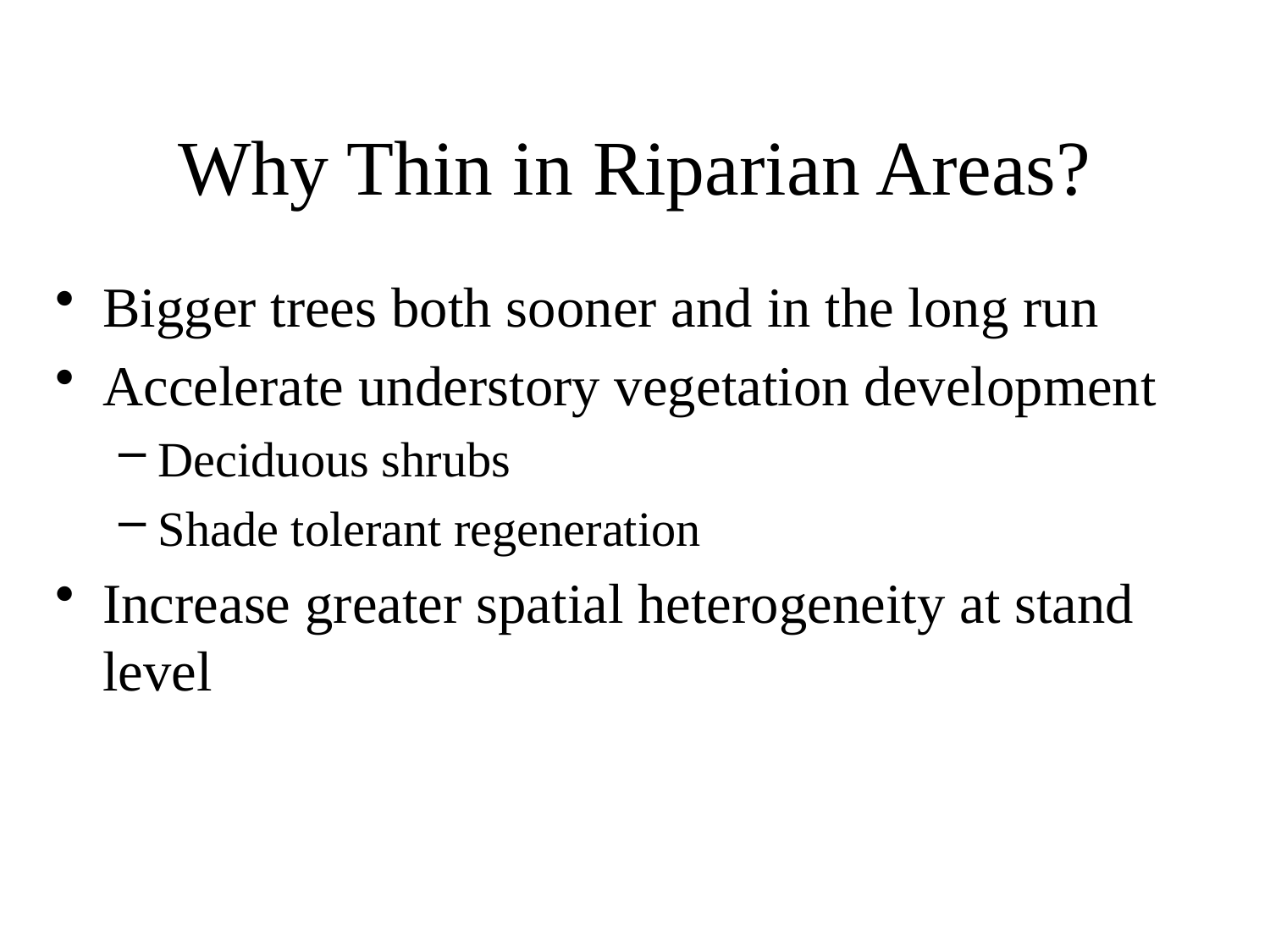

# Why Thin in Riparian Areas?
Bigger trees both sooner and in the long run
Accelerate understory vegetation development
Deciduous shrubs
Shade tolerant regeneration
Increase greater spatial heterogeneity at stand level